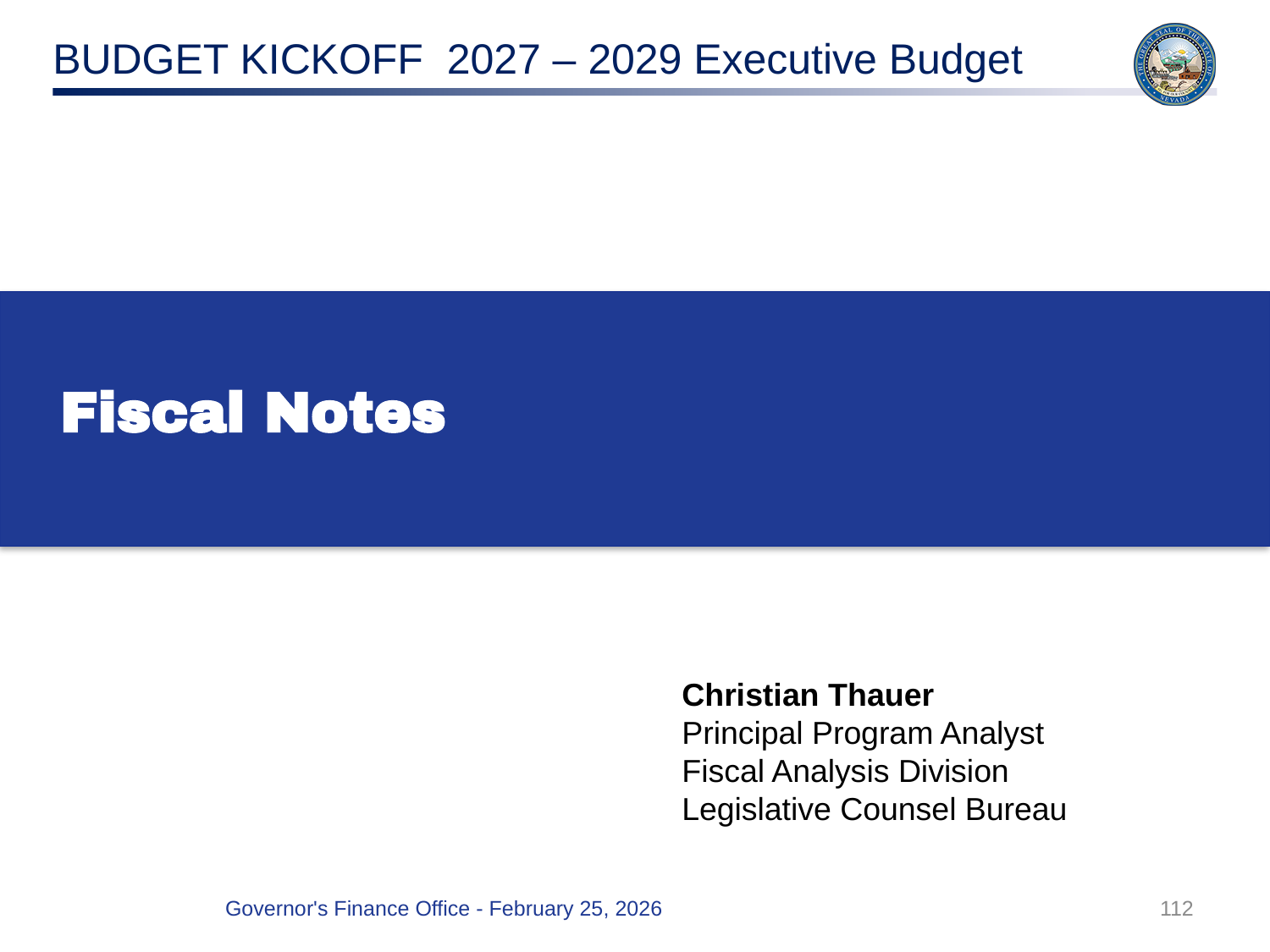

Fiscal Notes
Christian Thauer
Principal Program Analyst
Fiscal Analysis Division
Legislative Counsel Bureau

112
Governor's Finance Office - February 25, 2026